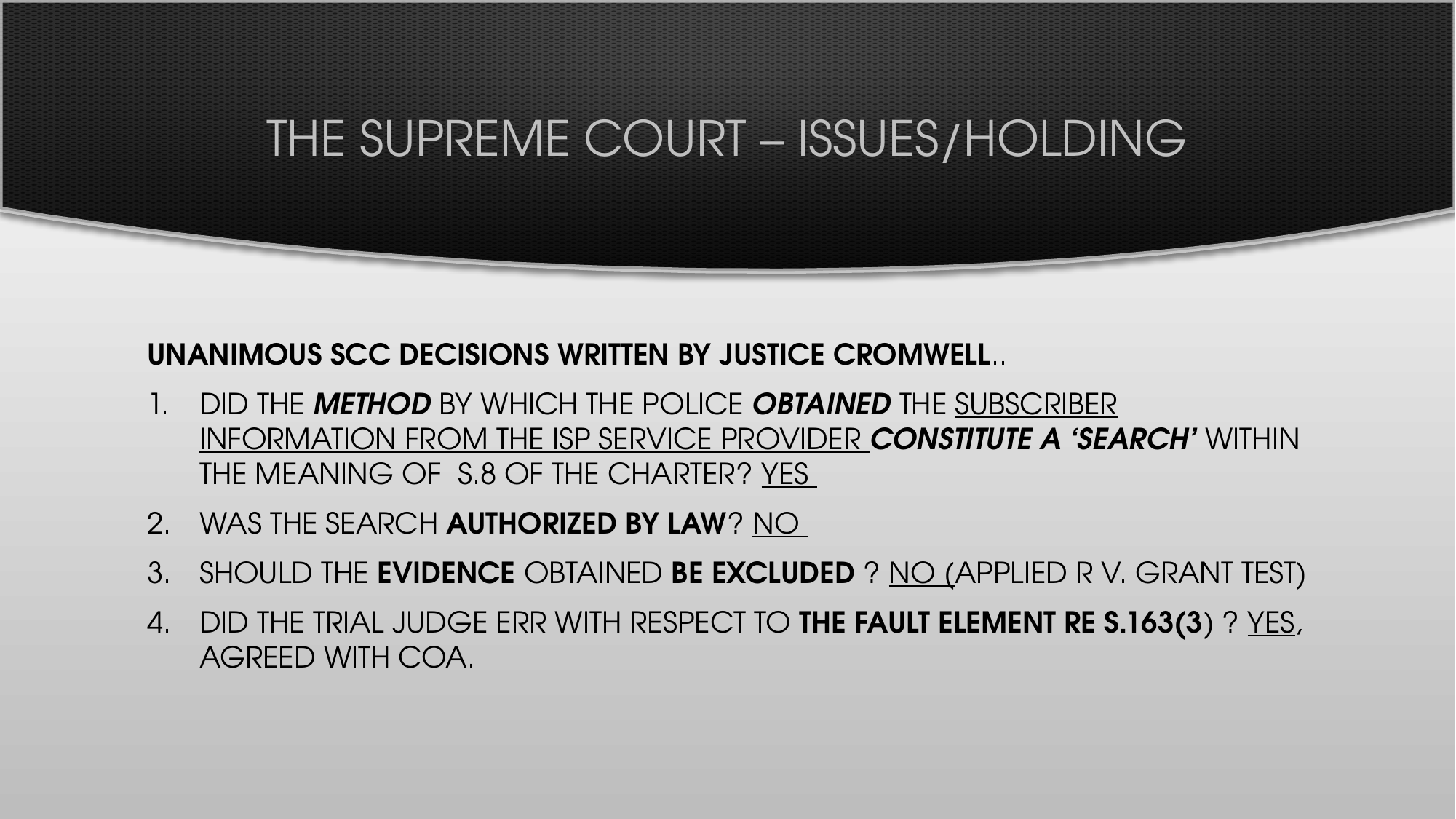

# The Supreme Court – Issues/Holding
Unanimous SCC decisions written by Justice Cromwell..
Did the method by which the police obtained the subscriber information from the ISP service provider constitute a ‘search’ within the meaning of  s.8 of the charter? YES
Was the search authorized by law? NO
Should the Evidence obtained be excluded ? NO (applied R v. grant Test)
Did the trial judge err with respect to the fault element re s.163(3) ? YES, Agreed with COA.